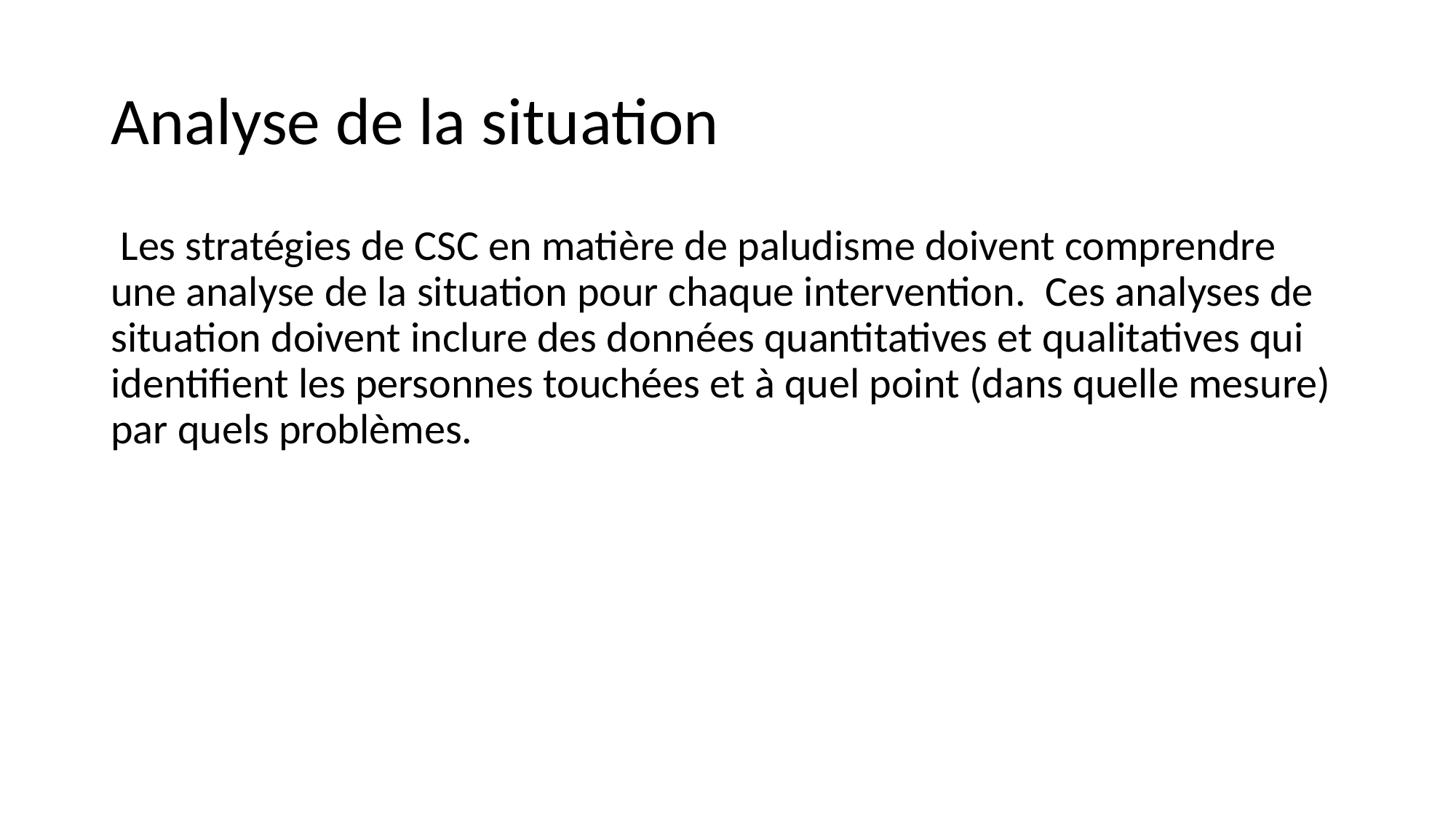

# Analyse de la situation
 Les stratégies de CSC en matière de paludisme doivent comprendre une analyse de la situation pour chaque intervention.  Ces analyses de situation doivent inclure des données quantitatives et qualitatives qui identifient les personnes touchées et à quel point (dans quelle mesure) par quels problèmes.